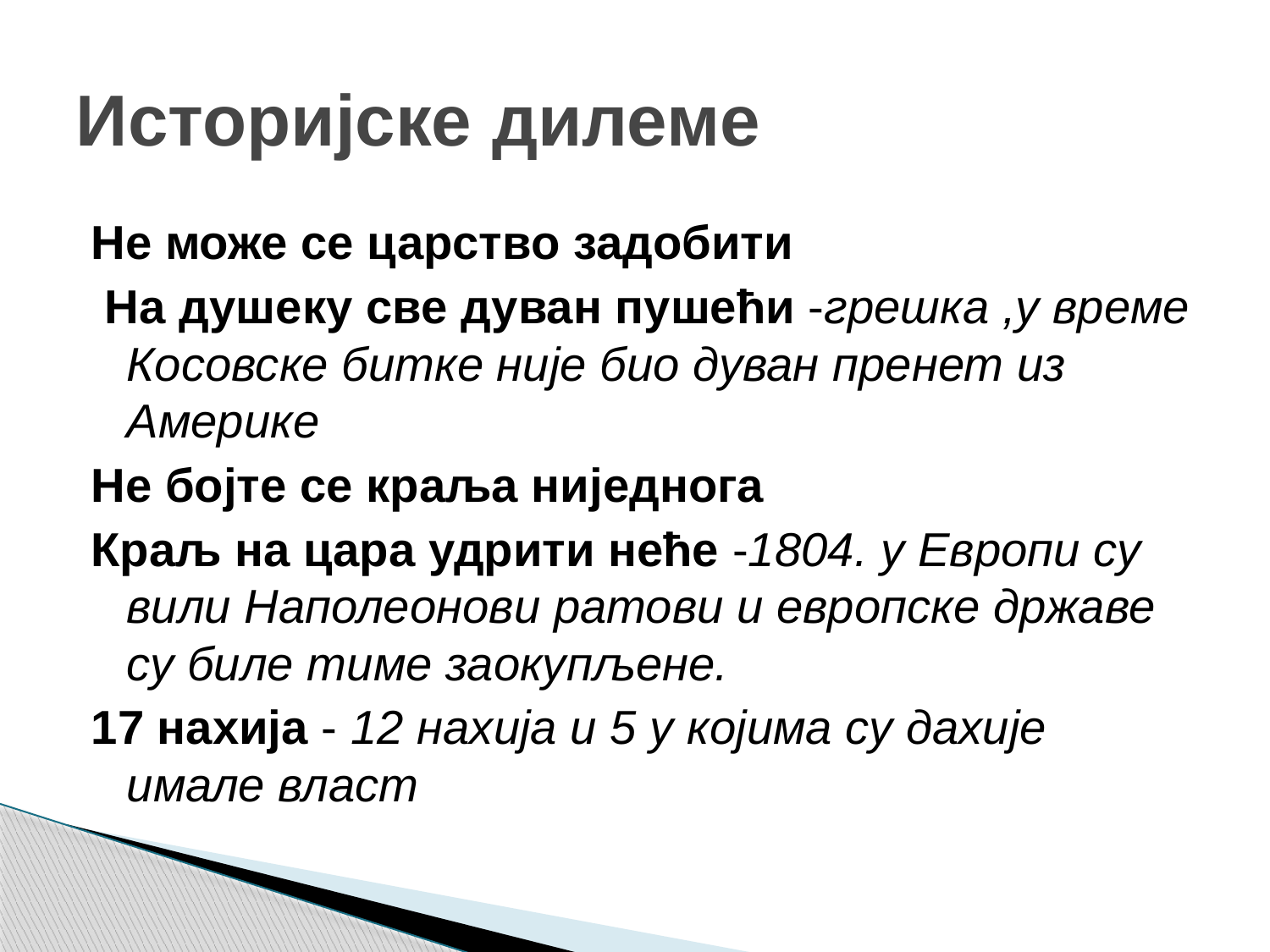

# Историјске дилеме
Не може се царство задобити
 На душеку све дуван пушећи -грешка ,у време Косовске битке није био дуван пренет из Америке
Не бојте се краља ниједнога
Краљ на цара удрити неће -1804. у Европи су вили Наполеонови ратови и европске државе су биле тиме заокупљене.
17 нахија - 12 нахија и 5 у којима су дахије имале власт